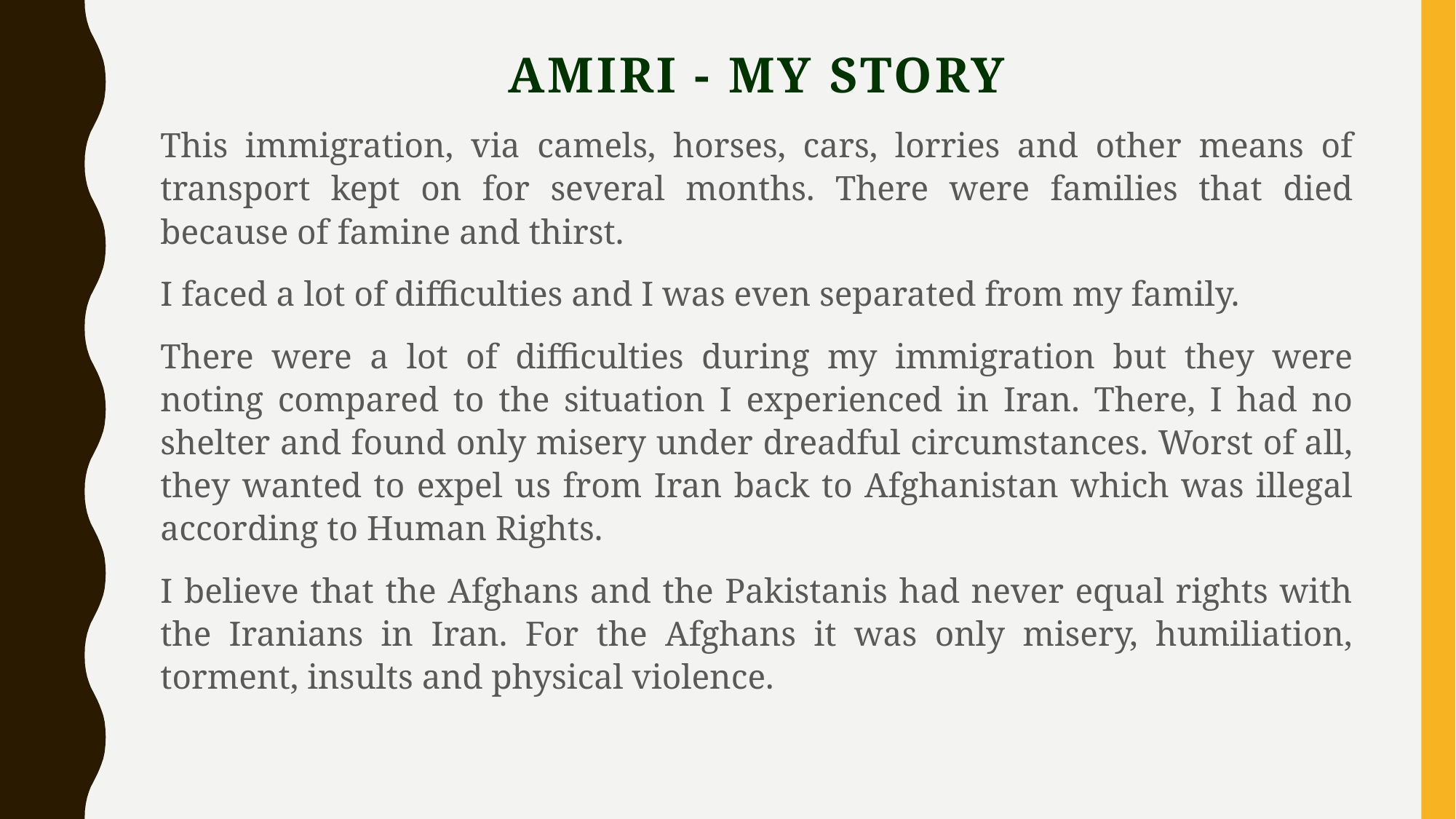

# Amiri - my story
This immigration, via camels, horses, cars, lorries and other means of transport kept on for several months. There were families that died because of famine and thirst.
I faced a lot of difficulties and I was even separated from my family.
There were a lot of difficulties during my immigration but they were noting compared to the situation I experienced in Iran. There, I had no shelter and found only misery under dreadful circumstances. Worst of all, they wanted to expel us from Iran back to Afghanistan which was illegal according to Human Rights.
I believe that the Afghans and the Pakistanis had never equal rights with the Iranians in Iran. For the Afghans it was only misery, humiliation, torment, insults and physical violence.